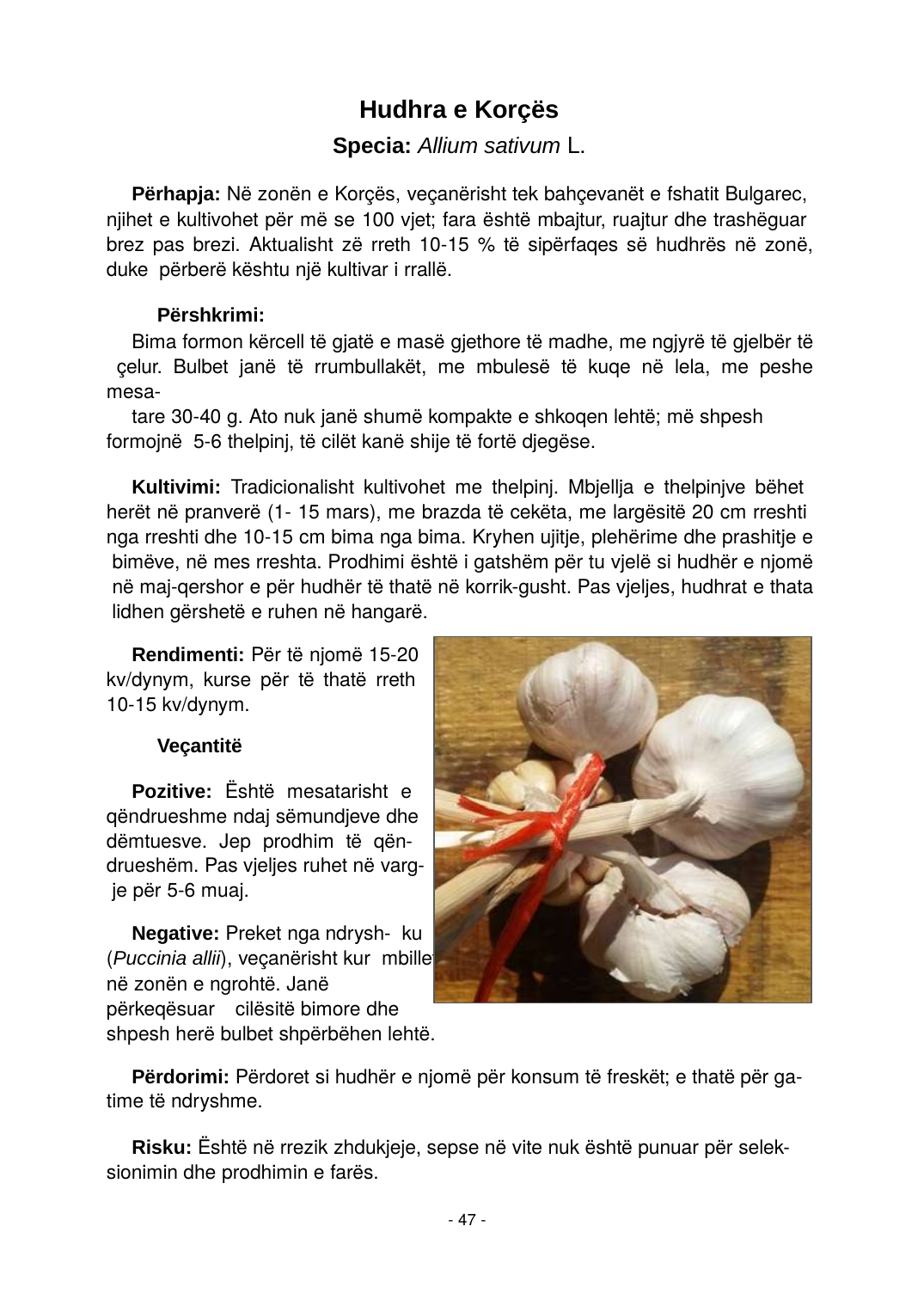

Hudhra e Korçës
Specia: Allium sativum L.

Përhapja: Në zonën e Korçës, veçanërisht tek bahçevanët e fshatit Bulgarec,  njihet e kultivohet për më se 100 vjet; fara është mbajtur, ruajtur dhe trashëguar  brez pas brezi. Aktualisht zë rreth 10-15 % të sipërfaqes së hudhrës në zonë, duke  përberë kështu një kultivar i rrallë.

Përshkrimi:
Bima formon kërcell të gjatë e masë gjethore të madhe, me ngjyrë të gjelbër të  çelur. Bulbet janë të rrumbullakët, me mbulesë të kuqe në lela, me peshe mesa-
tare 30-40 g. Ato nuk janë shumë kompakte e shkoqen lehtë; më shpesh formojnë  5-6 thelpinj, të cilët kanë shije të fortë djegëse.

Kultivimi: Tradicionalisht kultivohet me thelpinj. Mbjellja e thelpinjve bëhet  herët në pranverë (1- 15 mars), me brazda të cekëta, me largësitë 20 cm rreshti  nga rreshti dhe 10-15 cm bima nga bima. Kryhen ujitje, plehërime dhe prashitje e  bimëve, në mes rreshta. Prodhimi është i gatshëm për tu vjelë si hudhër e njomë  në maj-qershor e për hudhër të thatë në korrik-gusht. Pas vjeljes, hudhrat e thata  lidhen gërshetë e ruhen në hangarë.

Rendimenti: Për të njomë 15-20  kv/dynym, kurse për të thatë rreth  10-15 kv/dynym.

Veçantitë

Pozitive: Është mesatarisht e  qëndrueshme ndaj sëmundjeve dhe  dëmtuesve. Jep prodhim të qën-  drueshëm. Pas vjeljes ruhet në varg-  je për 5-6 muaj.

Negative: Preket nga ndrysh-  ku (Puccinia allii), veçanërisht kur  mbillet në zonën e ngrohtë. Janë  përkeqësuar	cilësitë bimore dhe  shpesh herë bulbet shpërbëhen lehtë.

Përdorimi: Përdoret si hudhër e njomë për konsum të freskët; e thatë për ga-  time të ndryshme.

Risku: Është në rrezik zhdukjeje, sepse në vite nuk është punuar për selek-  sionimin dhe prodhimin e farës.

- 47 -